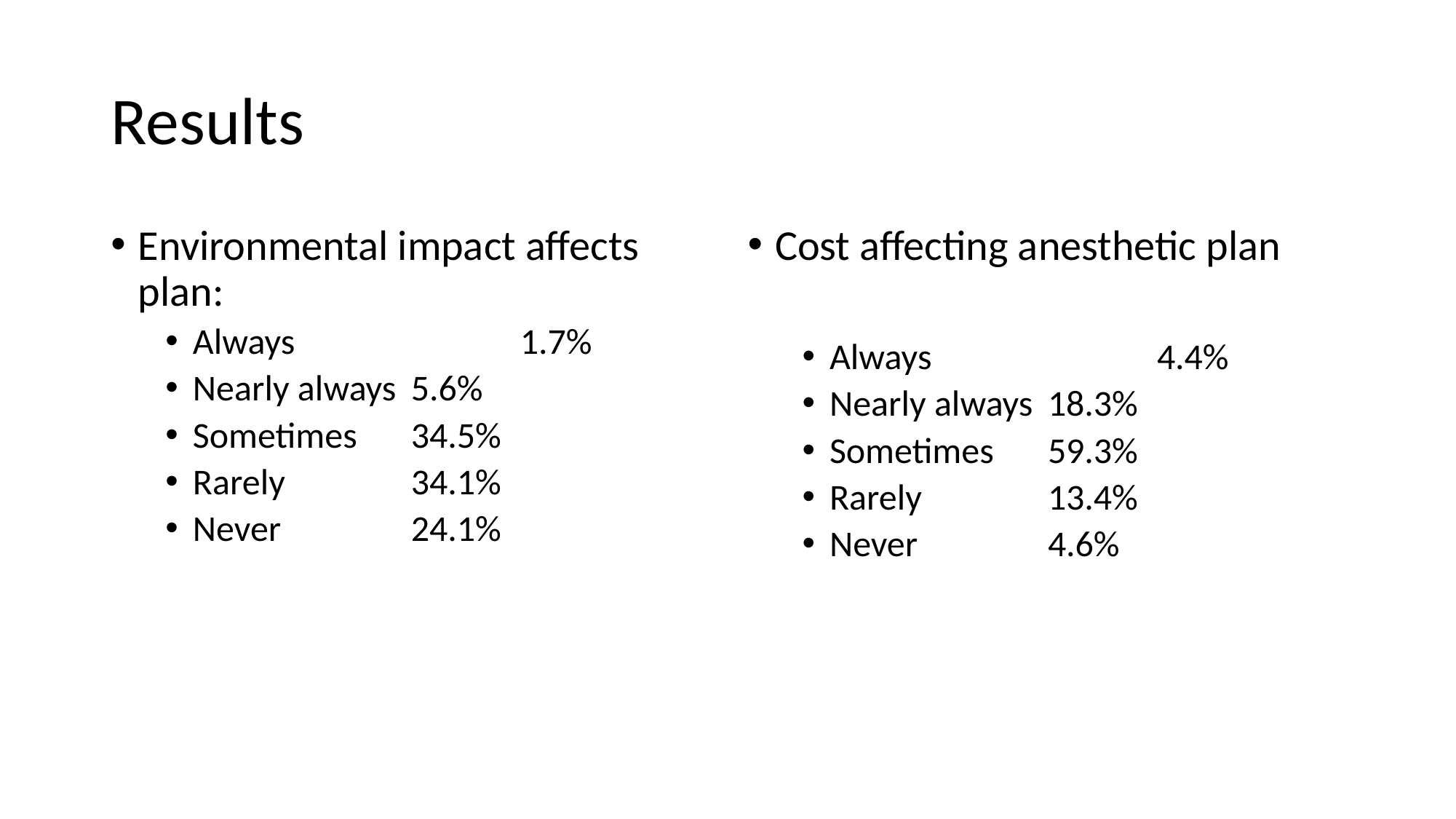

# Results
Environmental impact affects plan:
Always 		1.7%
Nearly always 	5.6%
Sometimes 	34.5%
Rarely 		34.1%
Never 		24.1%

Cost affecting anesthetic plan

Always 		4.4%
Nearly always 	18.3%
Sometimes	59.3%
Rarely		13.4%
Never		4.6%